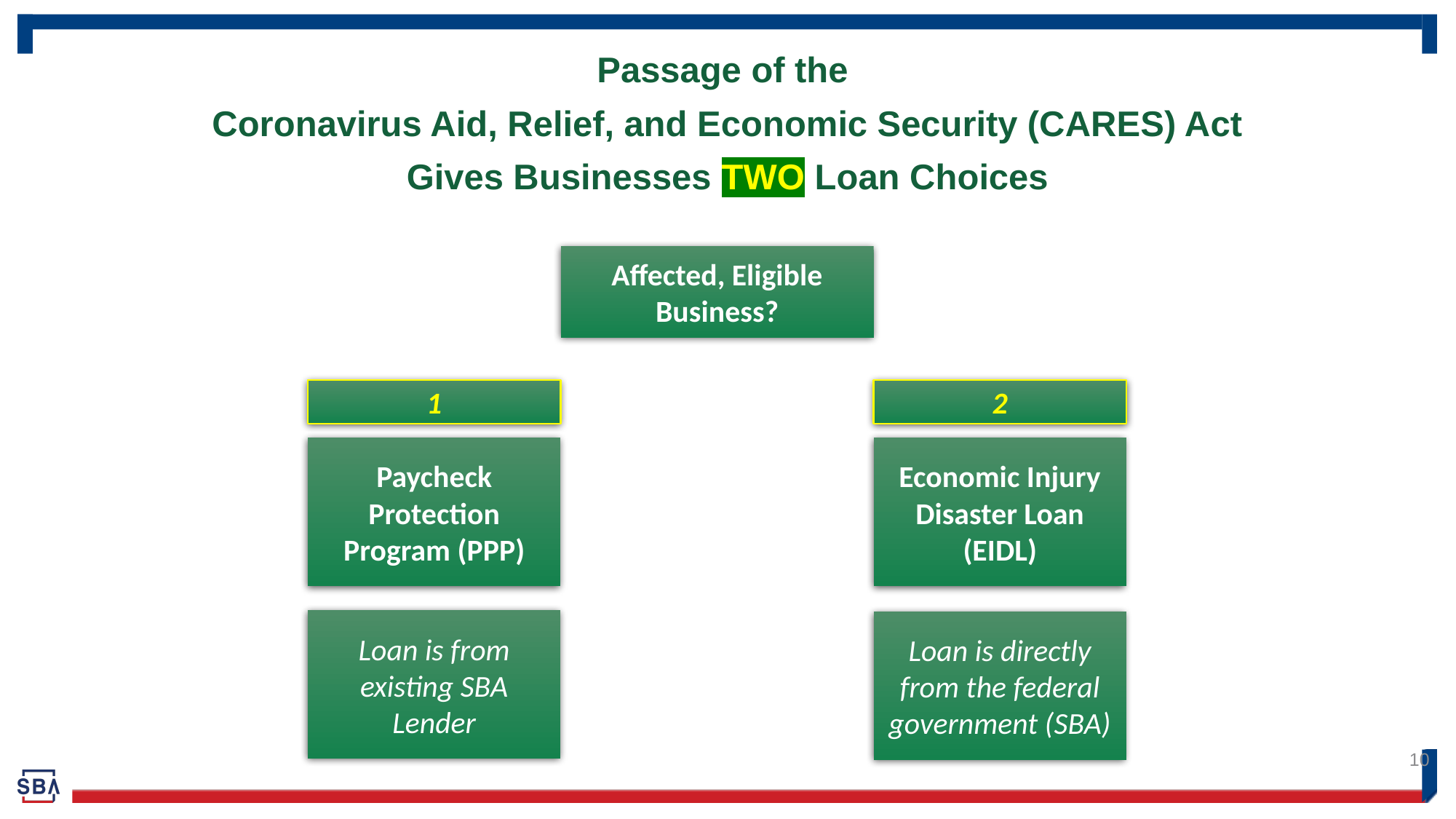

Passage of the
Coronavirus Aid, Relief, and Economic Security (CARES) Act
Gives Businesses TWO Loan Choices
Affected, Eligible Business?
1
2
Paycheck Protection Program (PPP)
Economic Injury Disaster Loan (EIDL)
Loan is from existing SBA Lender
Loan is directly from the federal government (SBA)
10